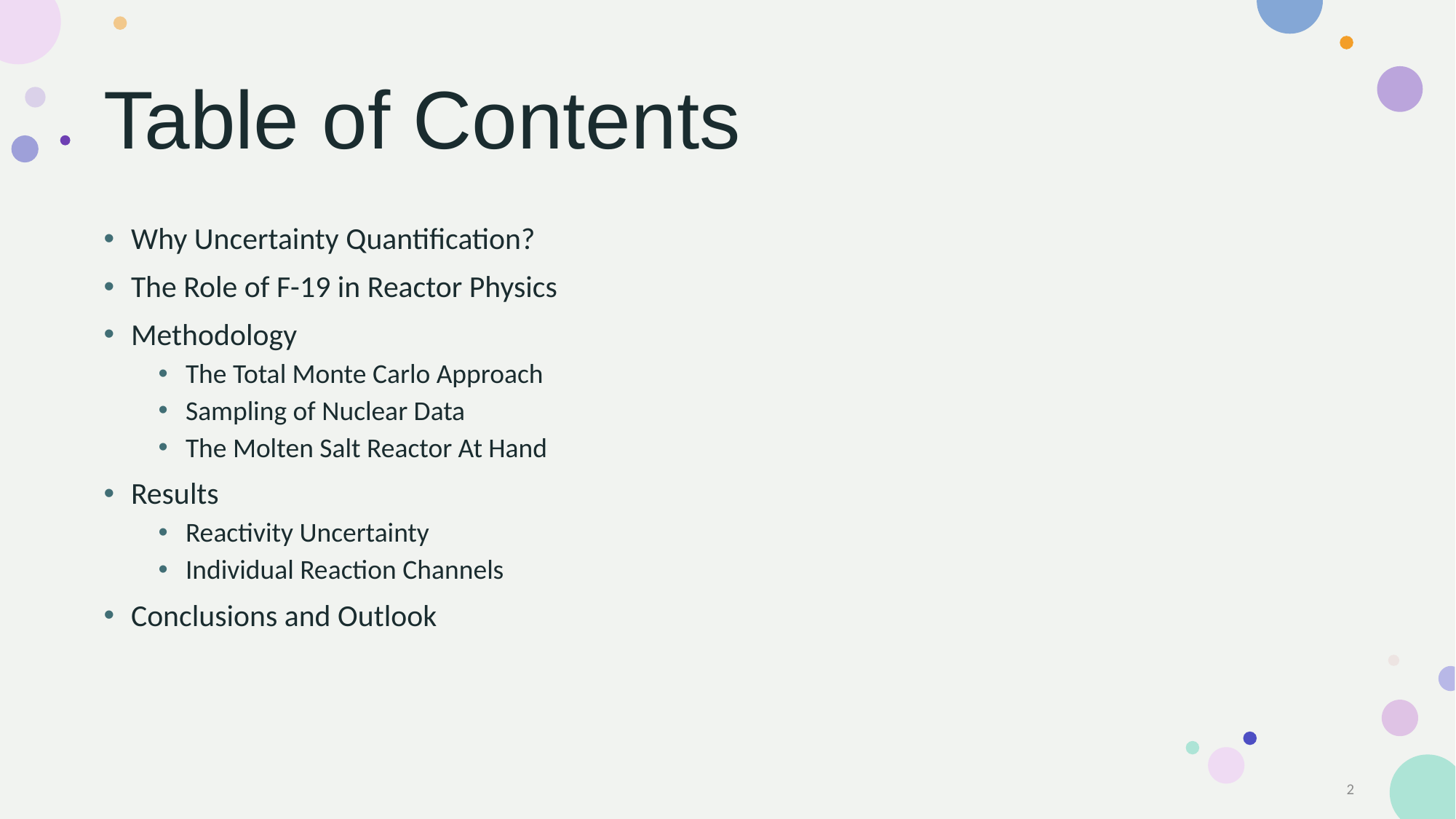

# Table of Contents
Why Uncertainty Quantification?
The Role of F-19 in Reactor Physics
Methodology
The Total Monte Carlo Approach
Sampling of Nuclear Data
The Molten Salt Reactor At Hand
Results
Reactivity Uncertainty
Individual Reaction Channels
Conclusions and Outlook
2